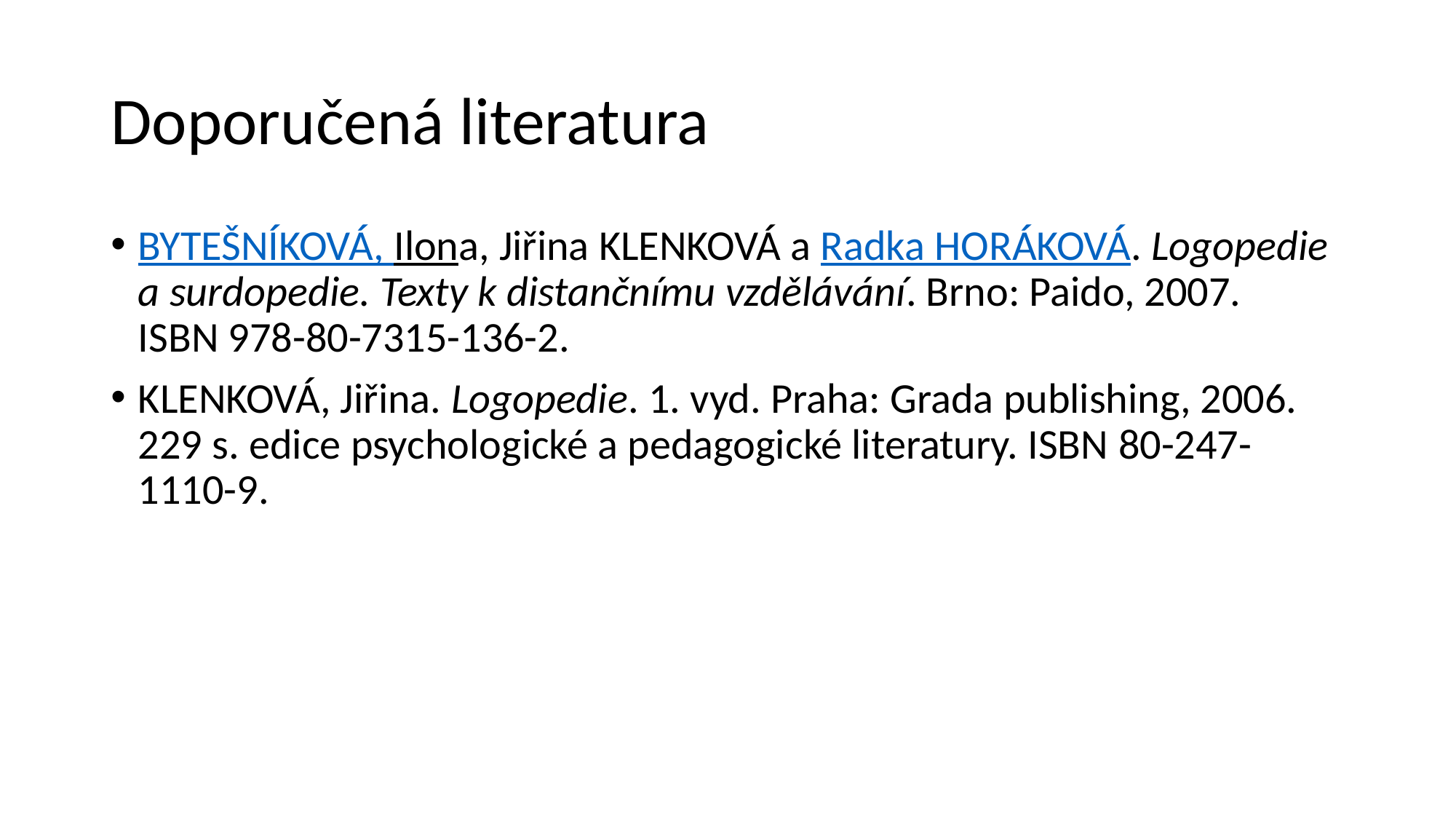

# Doporučená literatura
BYTEŠNÍKOVÁ, Ilona, Jiřina KLENKOVÁ a Radka HORÁKOVÁ. Logopedie a surdopedie. Texty k distančnímu vzdělávání. Brno: Paido, 2007. ISBN 978-80-7315-136-2.
KLENKOVÁ, Jiřina. Logopedie. 1. vyd. Praha: Grada publishing, 2006. 229 s. edice psychologické a pedagogické literatury. ISBN 80-247-1110-9.